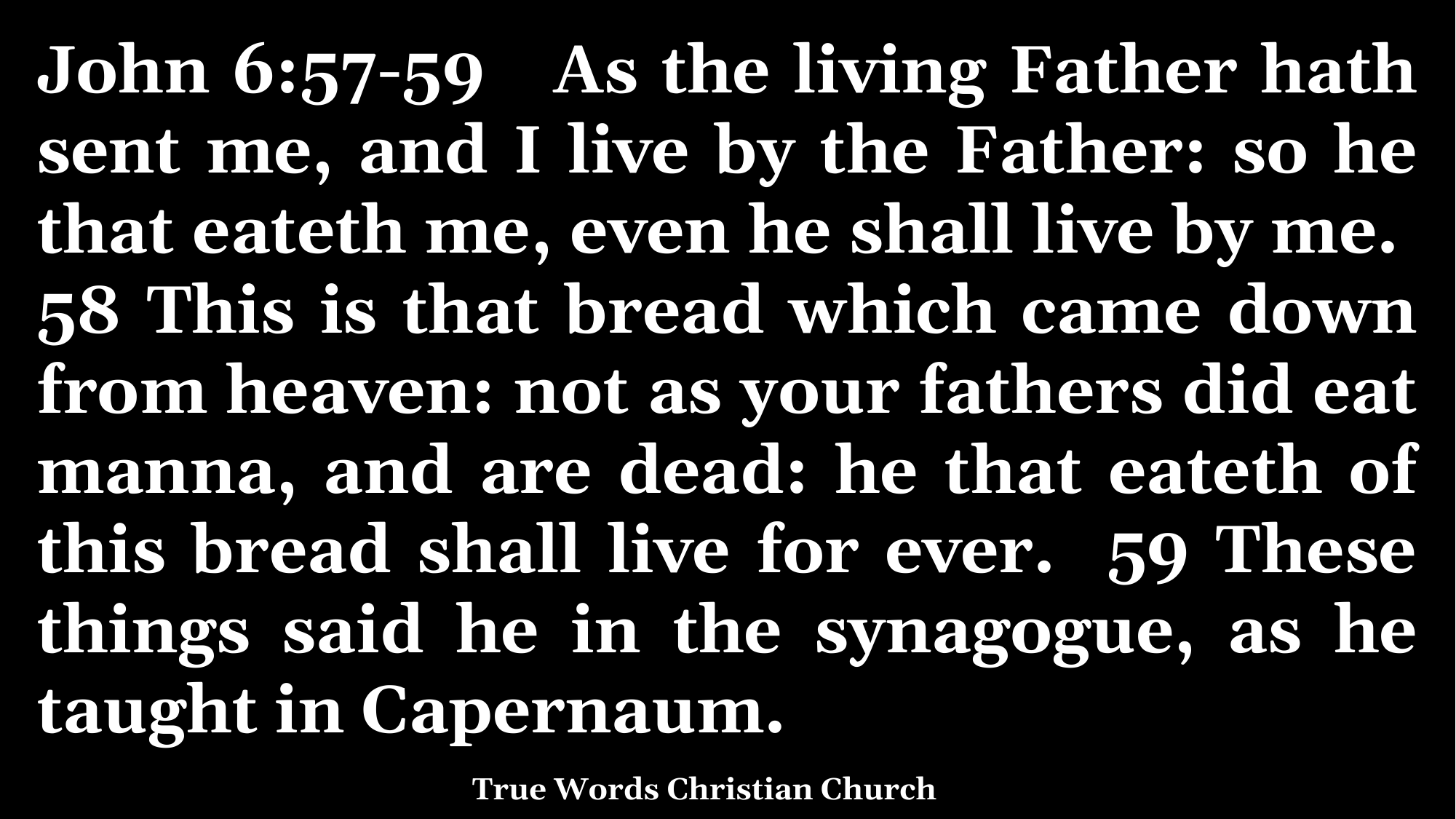

John 6:57-59   As the living Father hath sent me, and I live by the Father: so he that eateth me, even he shall live by me.  58 This is that bread which came down from heaven: not as your fathers did eat manna, and are dead: he that eateth of this bread shall live for ever.  59 These things said he in the synagogue, as he taught in Capernaum.
True Words Christian Church